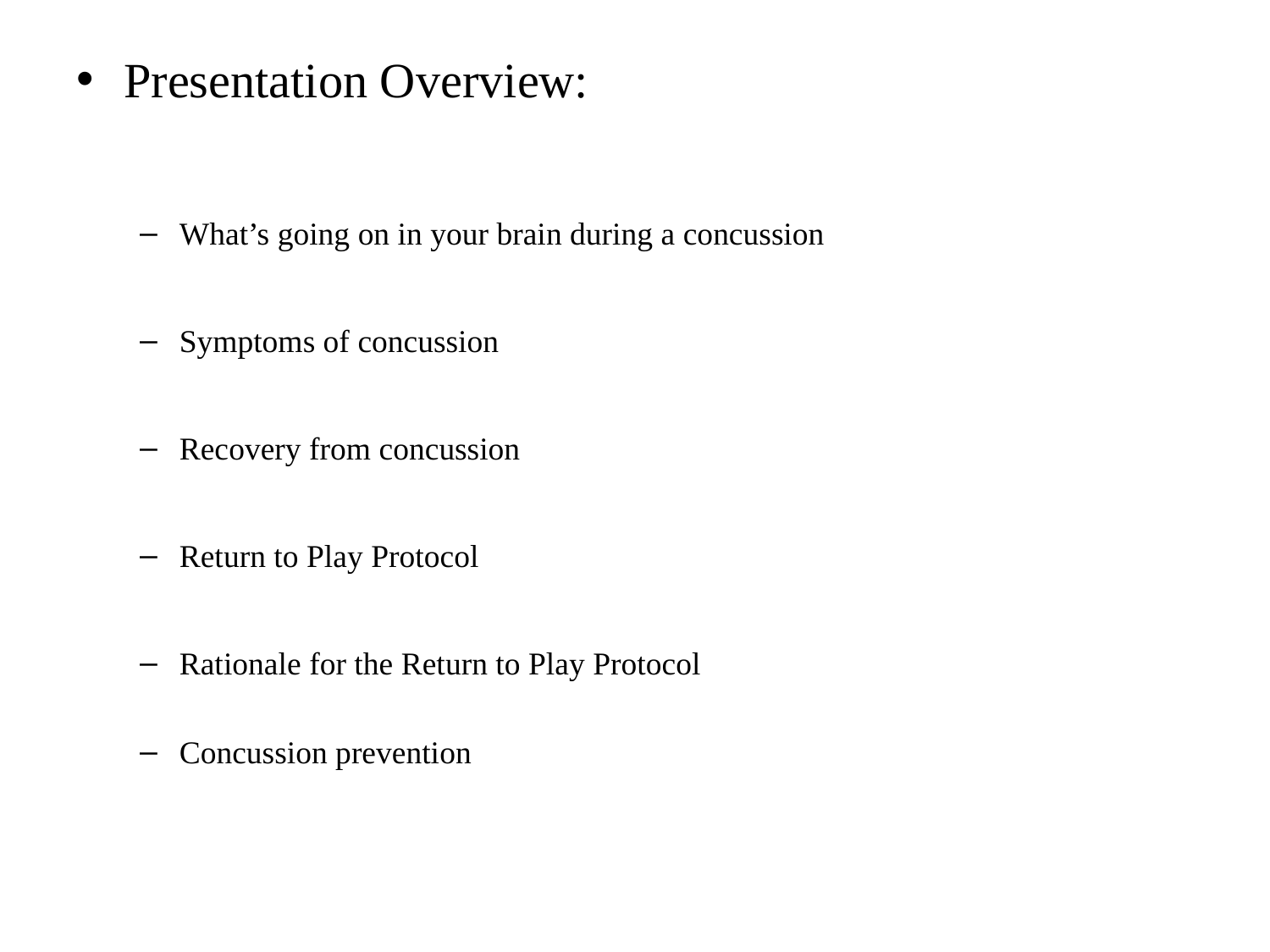

Presentation Overview:

What’s going on in your brain during a concussion

Symptoms of concussion

Recovery from concussion

Return to Play Protocol

Rationale for the Return to Play Protocol

Concussion prevention